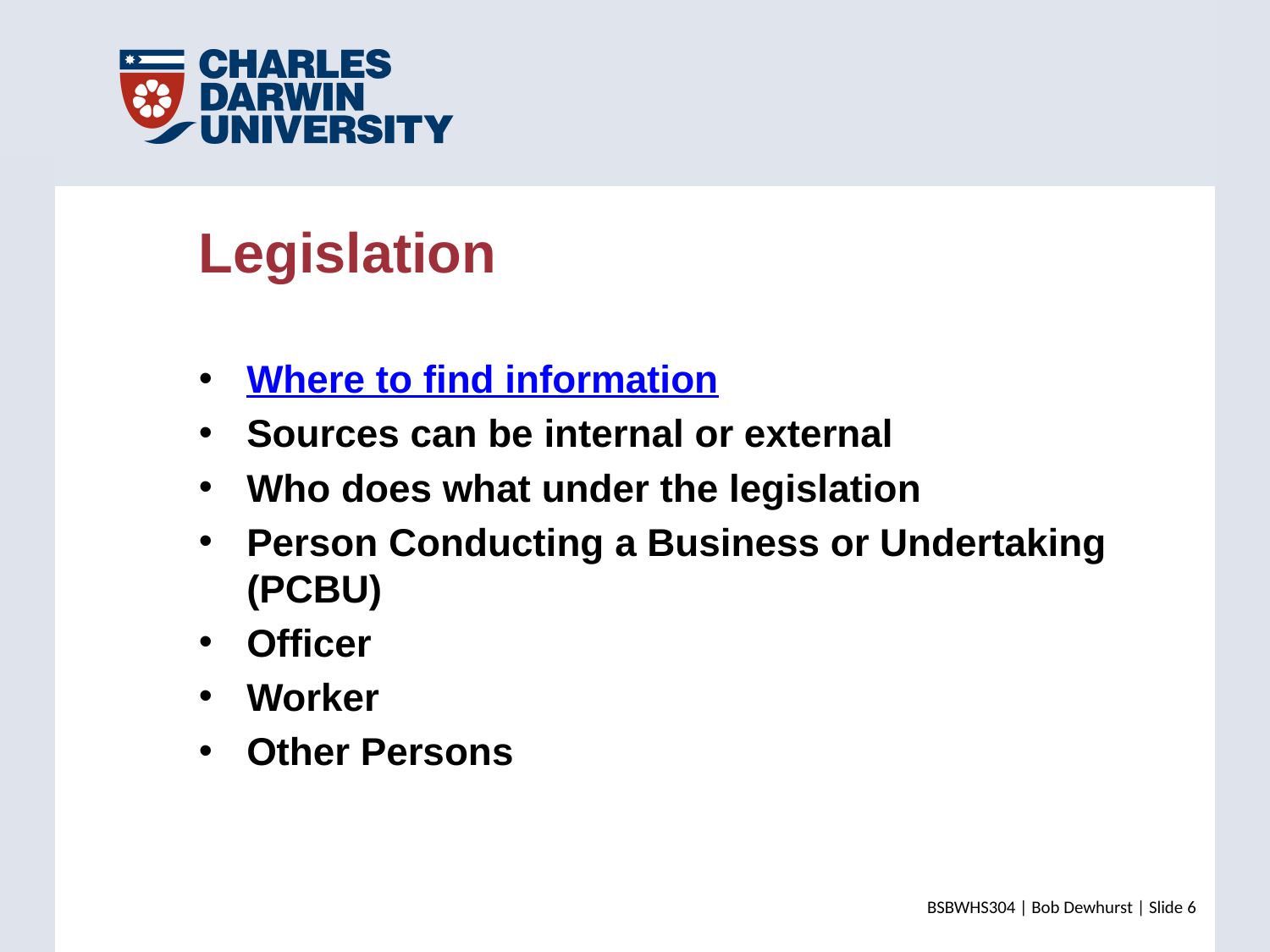

Legislation
Where to find information
Sources can be internal or external
Who does what under the legislation
Person Conducting a Business or Undertaking (PCBU)
Officer
Worker
Other Persons